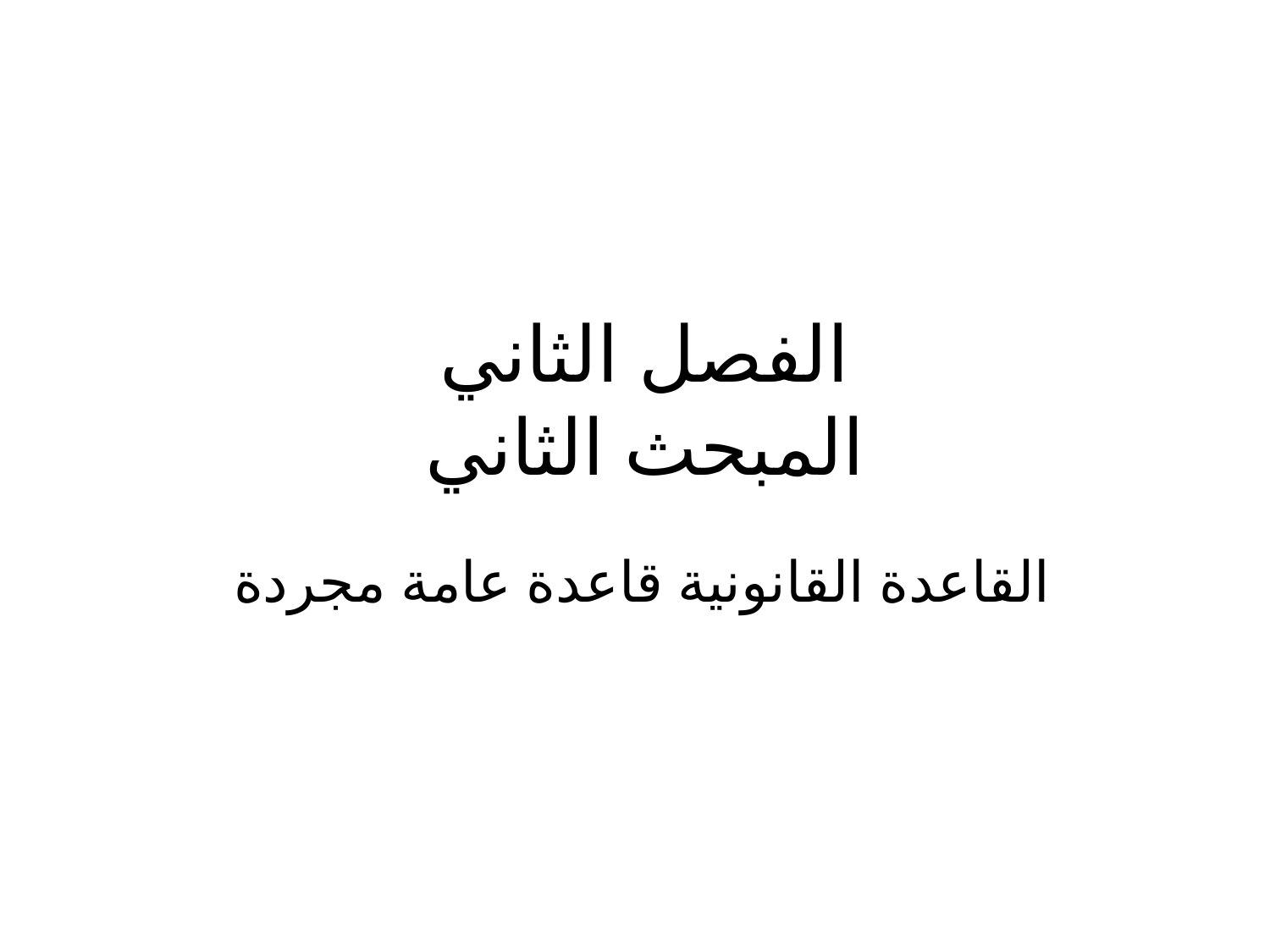

# الفصل الثاني المبحث الثاني
القاعدة القانونية قاعدة عامة مجردة